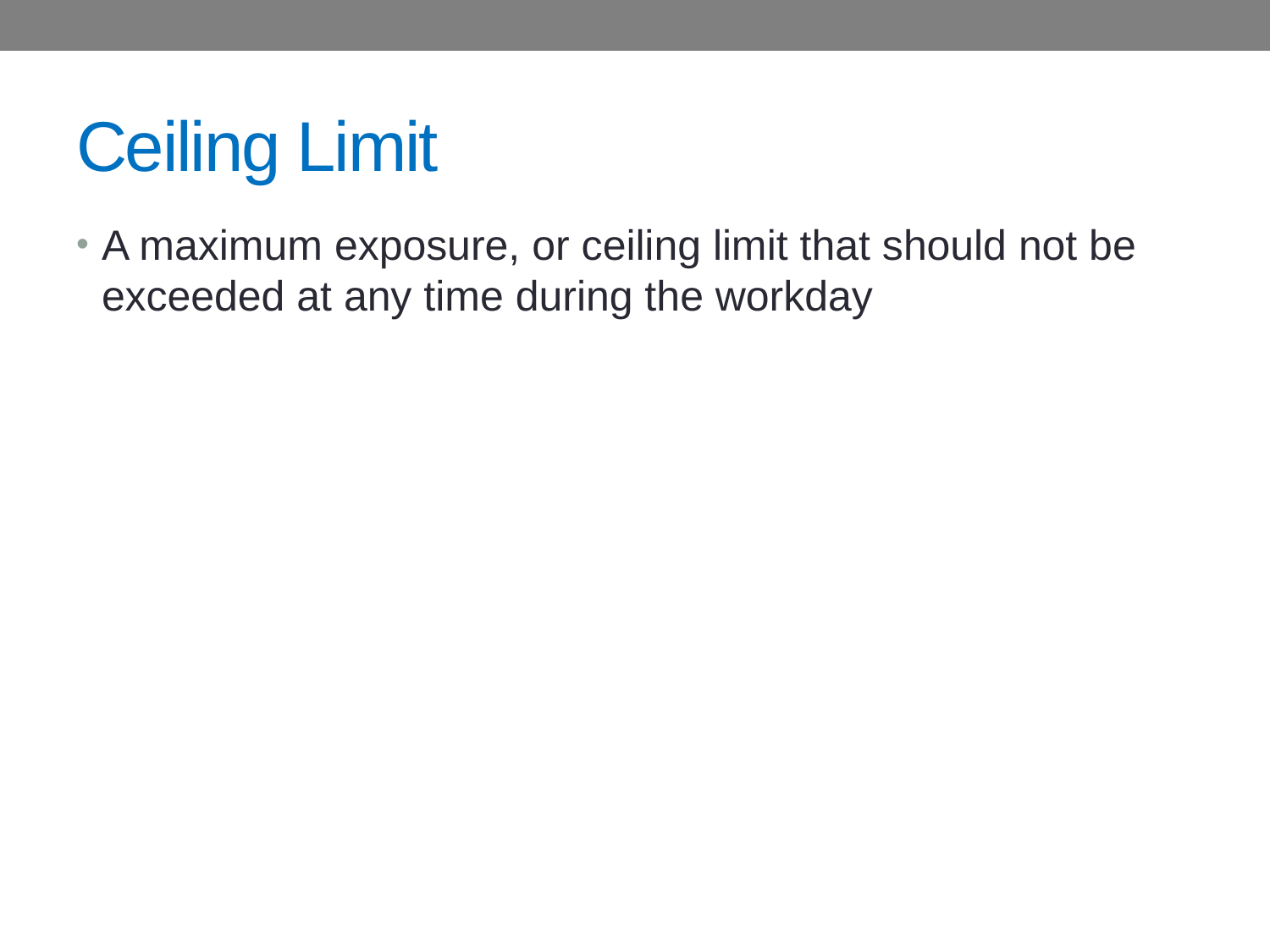

# Ceiling Limit
A maximum exposure, or ceiling limit that should not be exceeded at any time during the workday